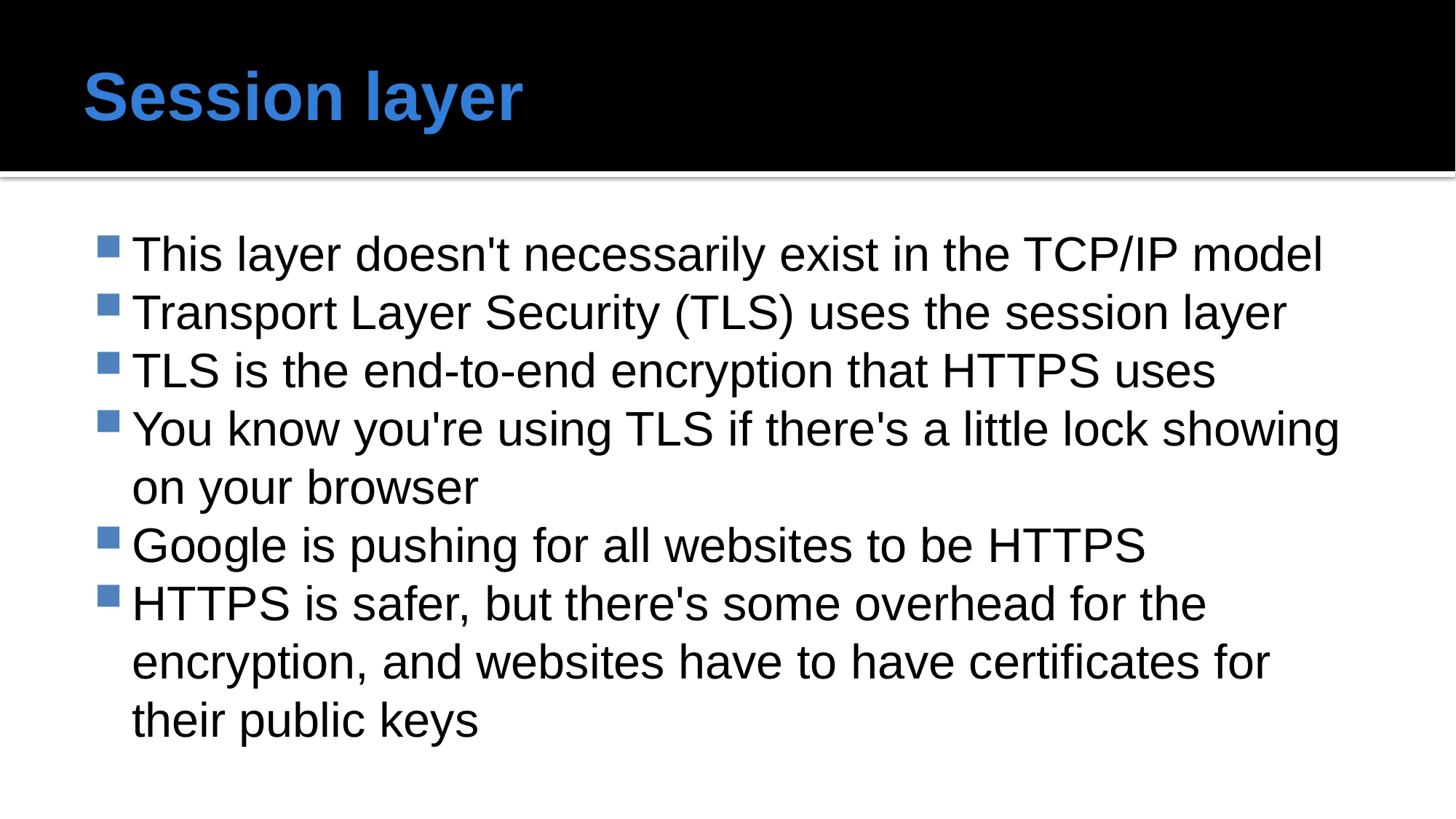

# Session layer
This layer doesn't necessarily exist in the TCP/IP model
Transport Layer Security (TLS) uses the session layer
TLS is the end-to-end encryption that HTTPS uses
You know you're using TLS if there's a little lock showing on your browser
Google is pushing for all websites to be HTTPS
HTTPS is safer, but there's some overhead for the encryption, and websites have to have certificates for their public keys